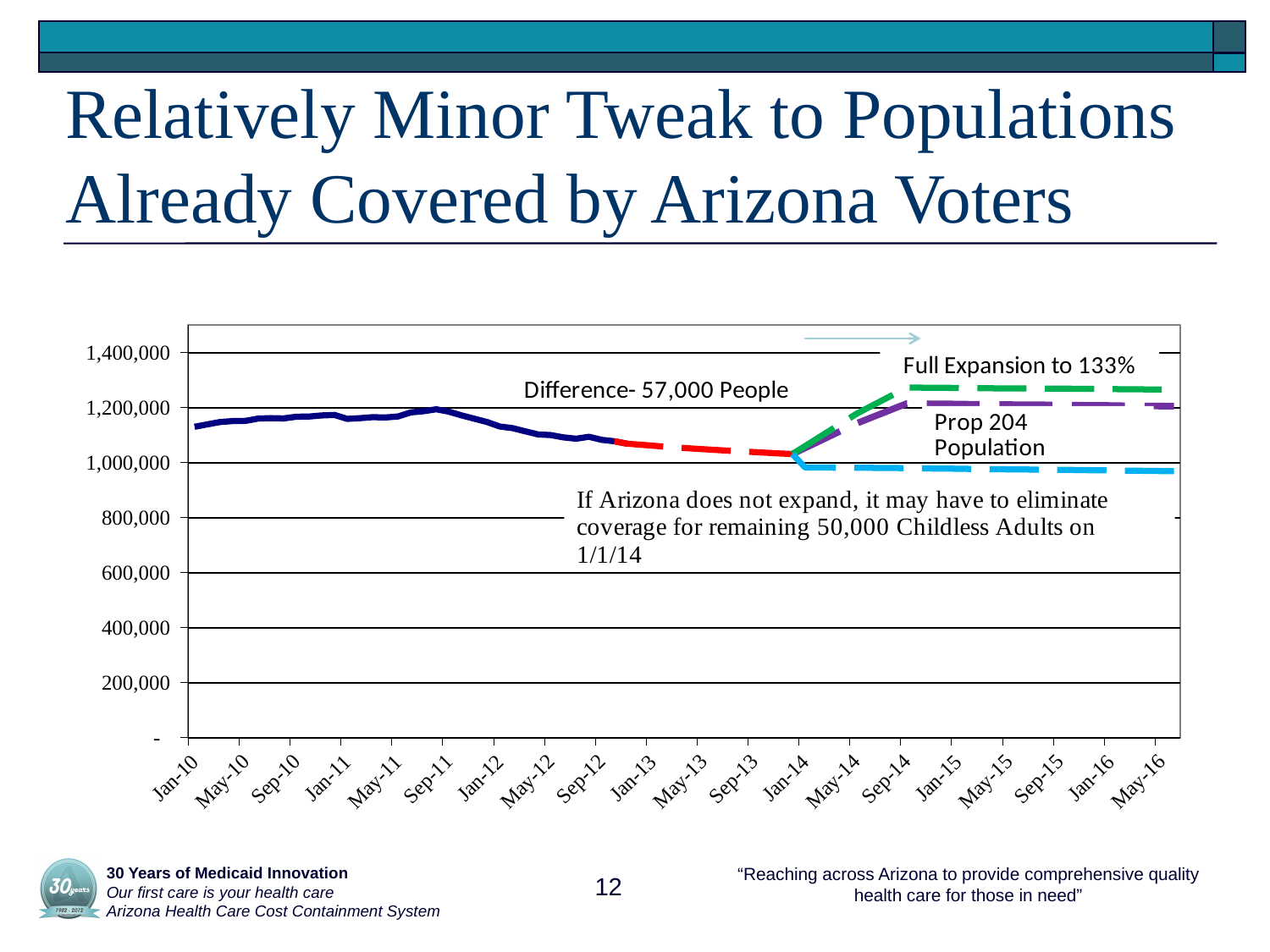

# Relatively Minor Tweak to Populations Already Covered by Arizona Voters

### Chart

| Category | Actuals | Continue Freeze | Restore Prop 204 | Expand to 133% | Drop on 1/1/14 |
|---|---|---|---|---|---|
| 40179 | 1130168.4000000004 | None | None | None | None |
| 40210 | 1138888.12 | None | None | None | None |
| 40238 | 1147397.6400000006 | None | None | None | None |
| 40269 | 1150823.95 | None | None | None | None |
| 40299 | 1151550.96 | None | None | None | None |
| 40330 | 1160044.8000000003 | None | None | None | None |
| 40360 | 1161554.9400000002 | None | None | None | None |
| 40391 | 1160556.87 | None | None | None | None |
| 40422 | 1166642.43 | None | None | None | None |
| 40452 | 1167449.7000000002 | None | None | None | None |
| 40483 | 1171462.74 | None | None | None | None |
| 40513 | 1173178.08 | None | None | None | None |
| 40544 | 1158860.6400000001 | None | None | None | None |
| 40575 | 1161343.1400000001 | None | None | None | None |
| 40603 | 1165027.3600000003 | None | None | None | None |
| 40634 | 1164057.01 | None | None | None | None |
| 40664 | 1167598.5 | None | None | None | None |
| 40695 | 1182551.9900000002 | None | None | None | None |
| 40725 | 1186728.59 | None | None | None | None |
| 40756 | 1193753.71 | None | None | None | None |
| 40787 | 1185002.22 | None | None | None | None |
| 40817 | 1171439.3900000001 | None | None | None | None |
| 40848 | 1159366.6 | None | None | None | None |
| 40878 | 1147374.8700000003 | None | None | None | None |
| 40909 | 1130996.09 | None | None | None | None |
| 40940 | 1125221.24 | None | None | None | None |
| 40969 | 1113603.8800000001 | None | None | None | None |
| 41000 | 1102339.05 | None | None | None | None |
| 41030 | 1100002.5 | None | None | None | None |
| 41061 | 1091735.12 | None | None | None | None |
| 41091 | 1086738.45 | None | None | None | None |
| 41122 | 1093781.23 | None | None | None | None |
| 41153 | 1082723.59 | None | None | None | None |
| 41183 | 1077542.95 | 1077542.95 | None | None | None |
| 41214 | 1068693.25 | 1068693.25 | None | None | None |
| 41244 | None | 1065194.7541172458 | None | None | None |
| 41275 | None | 1061541.5114404738 | None | None | None |
| 41306 | None | 1057850.7360007903 | None | None | None |
| 41334 | None | 1054847.9596608349 | None | None | None |
| 41365 | None | 1051509.7710008016 | None | None | None |
| 41395 | None | 1048612.038839979 | None | None | None |
| 41426 | None | 1045889.1440782467 | None | None | None |
| 41456 | None | 1043205.0433770311 | None | None | None |
| 41487 | None | 1040800.3048828692 | None | None | None |
| 41518 | None | 1038198.9908293494 | None | None | None |
| 41548 | None | 1035689.773542873 | None | None | None |
| 41579 | None | 1033103.7887445621 | None | None | None |
| 41609 | None | 1031002.322440879 | 1031002.322440879 | 1031002.322440879 | 1031002.322440879 |
| 41640 | None | None | 1053069.9874481405 | 1060033.5874481408 | 982294.9247700339 |
| 41671 | None | None | 1074953.6174427783 | 1088880.8174427783 | 981787.3242807417 |
| 41699 | None | None | 1097316.8033398124 | 1118207.6033398118 | 981759.2796938443 |
| 41730 | None | None | 1119189.1208357161 | 1147043.5208357163 | 981240.3667058183 |
| 41760 | None | None | 1141412.5624128373 | 1176230.5624128373 | 981072.5777990072 |
| 41791 | None | None | 1159973.6688580452 | 1200594.6688580452 | 980974.3255076074 |
| 41821 | None | None | 1178203.7475174703 | 1224627.7475174703 | 980545.0454304225 |
| 41852 | None | None | 1196625.1888924555 | 1248852.1888924555 | 980307.1280687994 |
| 41883 | None | None | 1214730.211927067 | 1272760.211927067 | 979752.792366802 |
| 41913 | None | None | 1214236.2474059279 | 1272376.5644984634 | 979197.0690136007 |
| 41944 | None | None | 1213563.5967934125 | 1271814.4406951955 | 978462.5414603311 |
| 41974 | None | None | 1213319.3446808248 | 1271680.925507251 | 978156.2940724257 |
| 42005 | None | None | 1212793.1033145138 | 1271265.631580411 | 977567.9388699272 |
| 42036 | None | None | 1212069.5222918799 | 1270653.208912274 | 976782.1252234974 |
| 42064 | None | None | 1211860.8075820697 | 1270555.8638729437 | 976511.0588751133 |
| 42095 | None | None | 1211125.5889738633 | 1269932.226652918 | 975713.3693859477 |
| 42125 | None | None | 1210767.1404424072 | 1269685.5716298292 | 975292.3305031068 |
| 42156 | None | None | 1210483.2598807856 | 1269513.697100008 | 974945.7398911966 |
| 42186 | None | None | 1210122.0119114802 | 1269264.6680899486 | 974521.6619437842 |
| 42217 | None | None | 1209965.7230597127 | 1269220.8115296585 | 974302.4229567407 |
| 42248 | None | None | 1209470.664110187 | 1268838.3986093916 | 973744.2934849772 |
| 42278 | None | None | 1208972.0629876559 | 1268450.1403656218 | 973184.723548509 |
| 42309 | None | None | 1208282.3853965509 | 1267871.0107402843 | 972433.9646461701 |
| 42339 | None | None | 1208050.887489811 | 1267750.2662674987 | 972141.272723323 |
| 42370 | None | None | 1207517.8536862256 | 1267328.1917479448 | 971546.9319907988 |
| 42401 | None | None | 1206774.0511285765 | 1266695.5547070042 | 970741.709383036 |
| 42430 | None | None | 1206580.300594524 | 1266613.176305649 | 970486.4254689694 |
| 42461 | None | None | 1205824.2857190508 | 1265968.7405628841 | 969668.7636744687 |
| 42491 | None | None | 1205470.5617235205 | 1265726.8030848117 | 969253.2790114011 |
| 42522 | None | None | 1205196.3116128384 | 1265564.5472617876 | 968917.1542747859 |
              30 Years of Medicaid Innovation
              Our first care is your health care
              Arizona Health Care Cost Containment System

12